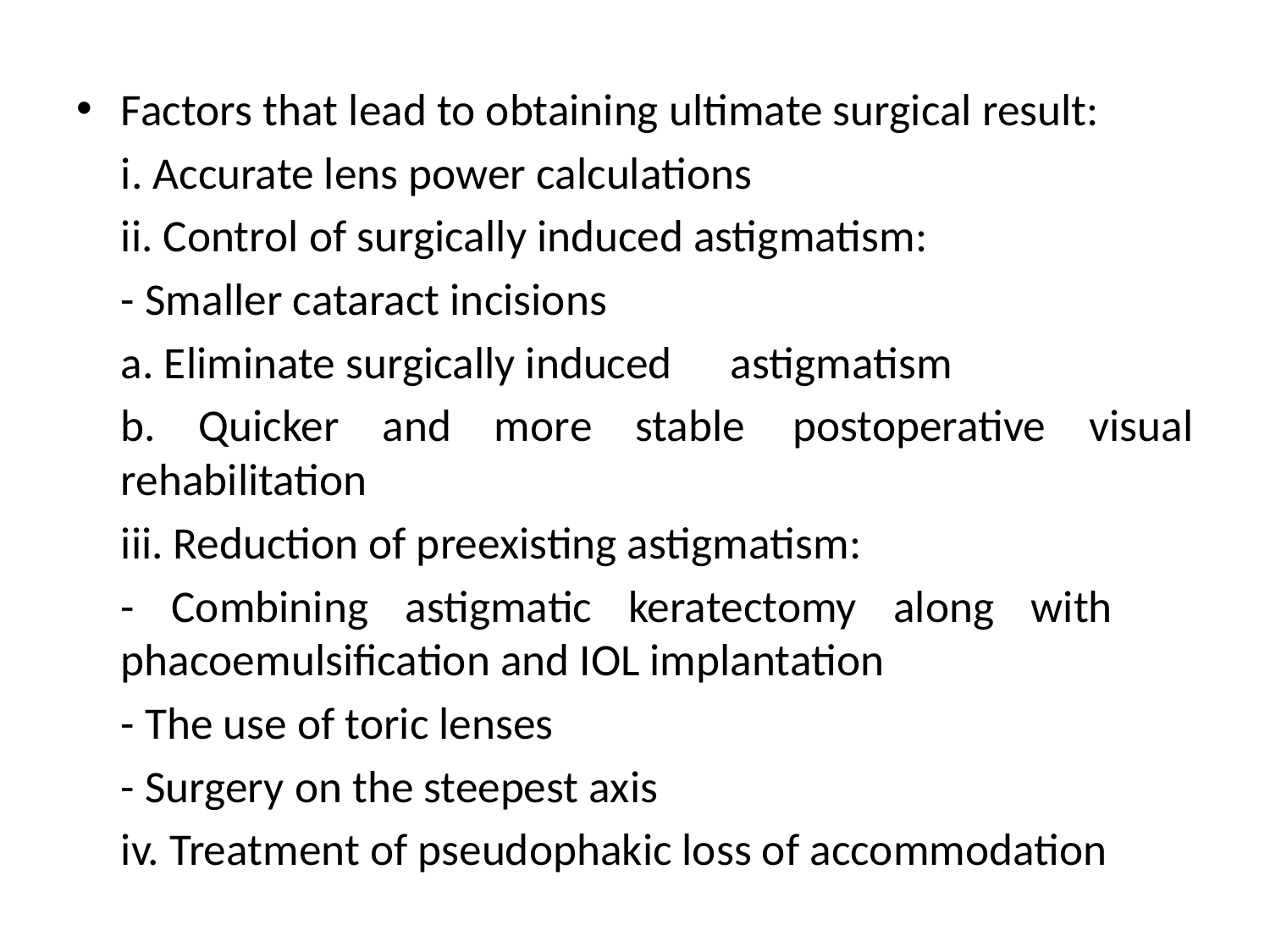

Factors that lead to obtaining ultimate surgical result:
	i. Accurate lens power calculations
	ii. Control of surgically induced astigmatism:
		- Smaller cataract incisions
			a. Eliminate surgically induced 				astigmatism
			b. Quicker and more stable 				postoperative visual rehabilitation
	iii. Reduction of preexisting astigmatism:
		- Combining astigmatic keratectomy along with 	phacoemulsification and IOL implantation
		- The use of toric lenses
		- Surgery on the steepest axis
	iv. Treatment of pseudophakic loss of accommodation